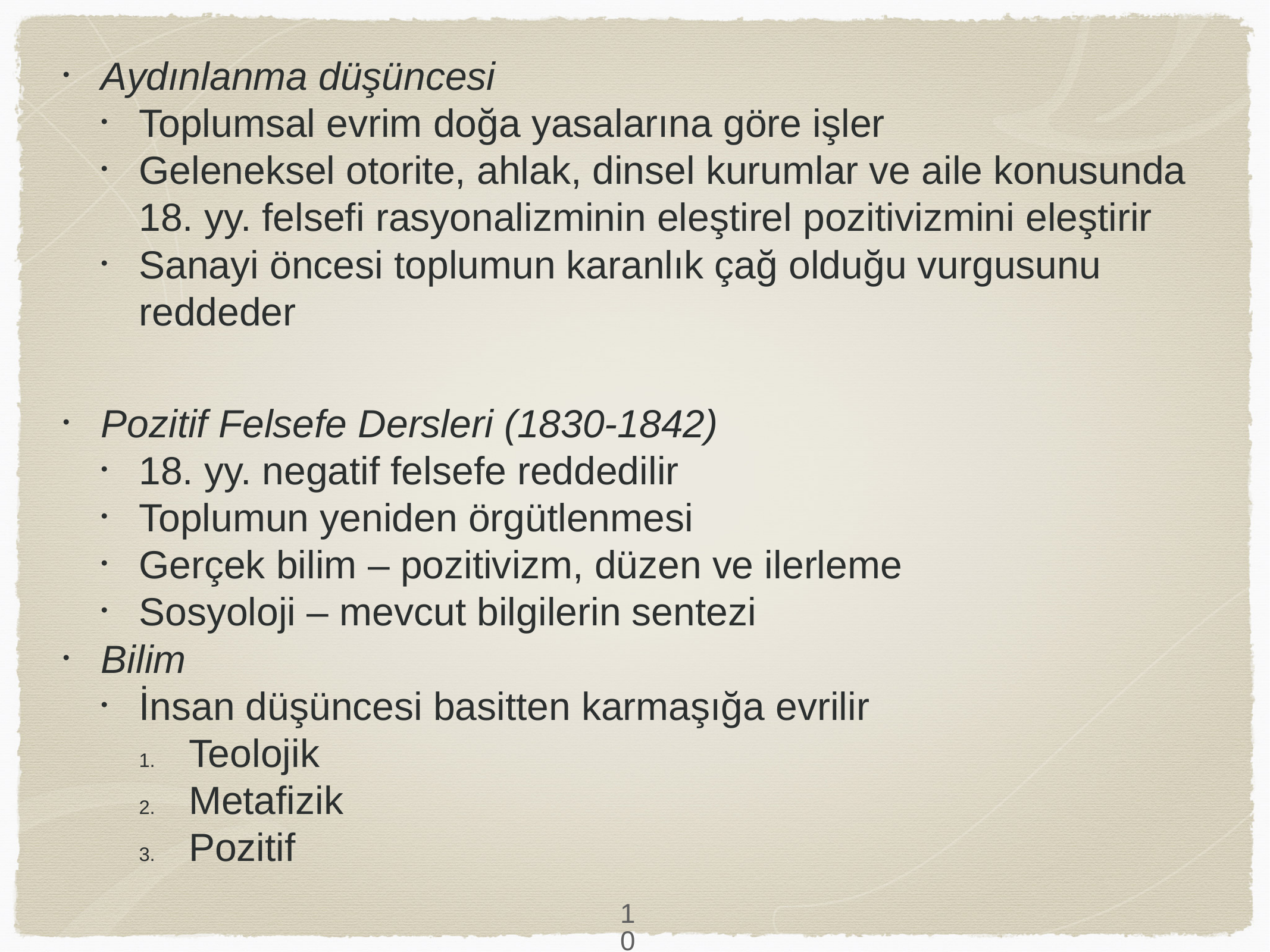

Aydınlanma düşüncesi
Toplumsal evrim doğa yasalarına göre işler
Geleneksel otorite, ahlak, dinsel kurumlar ve aile konusunda 18. yy. felsefi rasyonalizminin eleştirel pozitivizmini eleştirir
Sanayi öncesi toplumun karanlık çağ olduğu vurgusunu reddeder

Pozitif Felsefe Dersleri (1830-1842)
18. yy. negatif felsefe reddedilir
Toplumun yeniden örgütlenmesi
Gerçek bilim – pozitivizm, düzen ve ilerleme
Sosyoloji – mevcut bilgilerin sentezi
Bilim
İnsan düşüncesi basitten karmaşığa evrilir
Teolojik
Metafizik
Pozitif

10